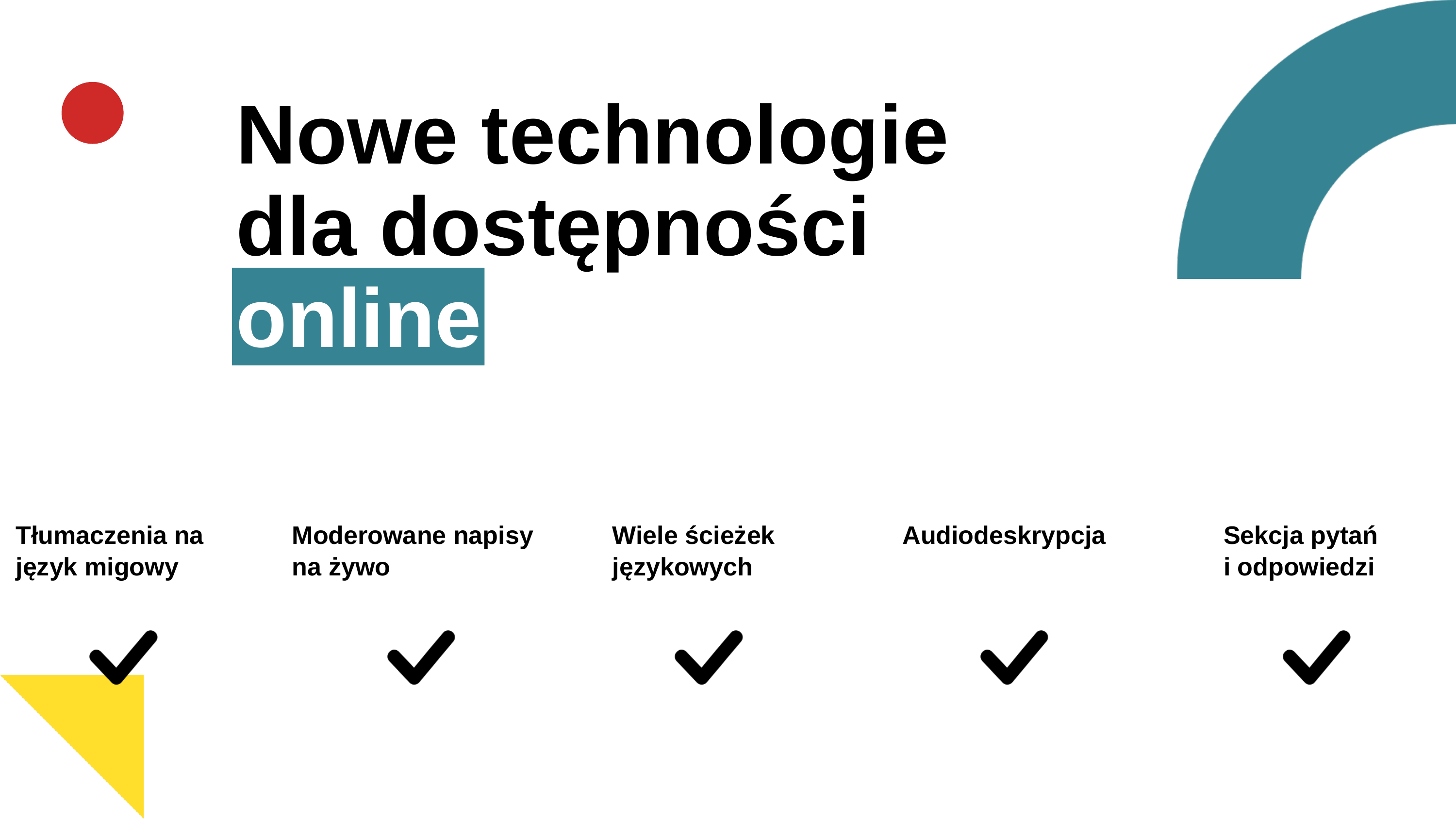

Nowe technologie
dla dostępności online

Tłumaczenia na
język migowy

Sekcja pytań
i odpowiedzi

Moderowane napisy na żywo

Wiele ścieżek językowych

Audiodeskrypcja